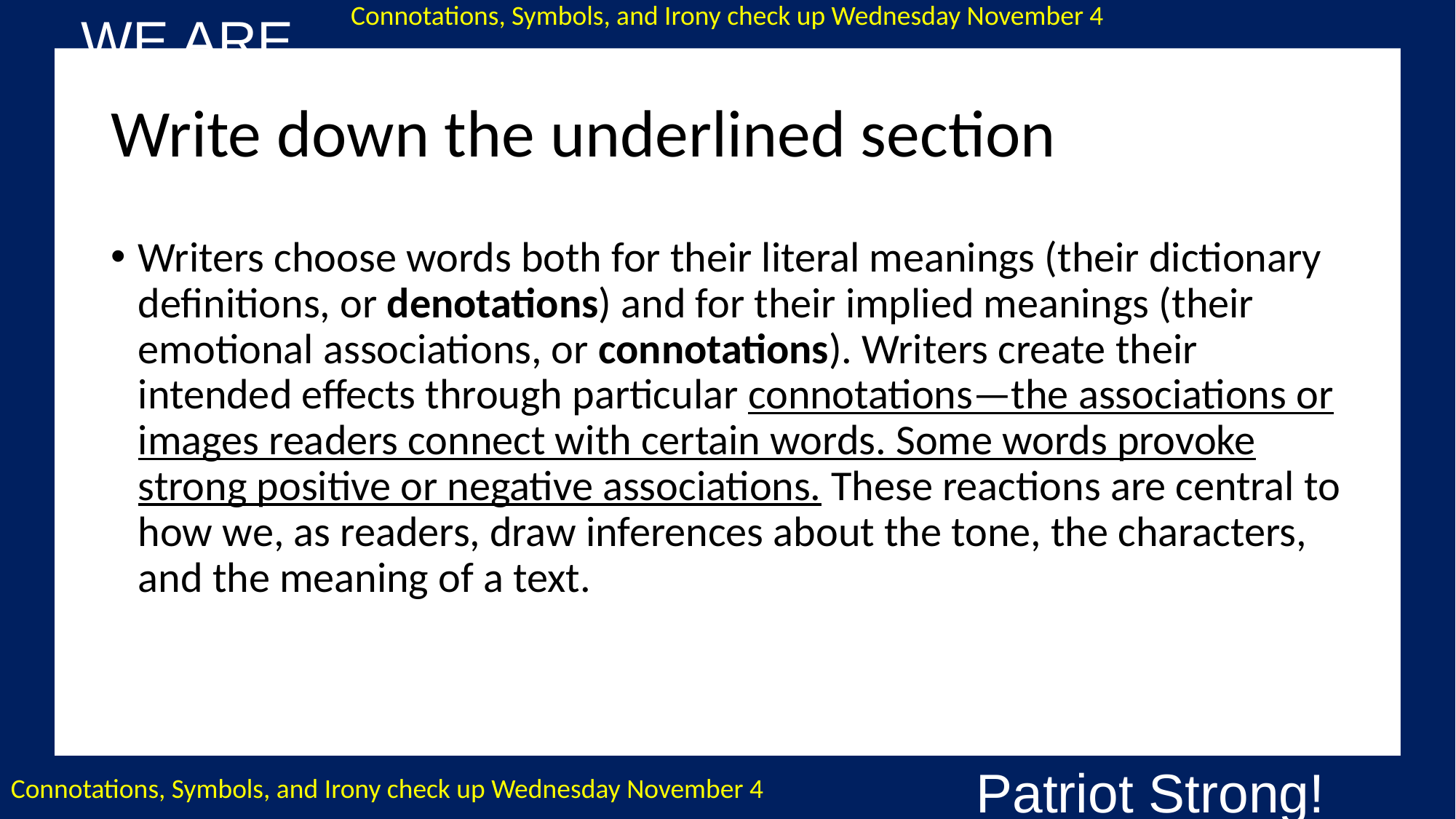

WE ARE….

Connotations, Symbols, and Irony check up Wednesday November 4

# Write down the underlined section
Writers choose words both for their literal meanings (their dictionary definitions, or denotations) and for their implied meanings (their emotional associations, or connotations). Writers create their intended effects through particular connotations—the associations or images readers connect with certain words. Some words provoke strong positive or negative associations. These reactions are central to how we, as readers, draw inferences about the tone, the characters, and the meaning of a text.
Patriot Strong!
Connotations, Symbols, and Irony check up Wednesday November 4